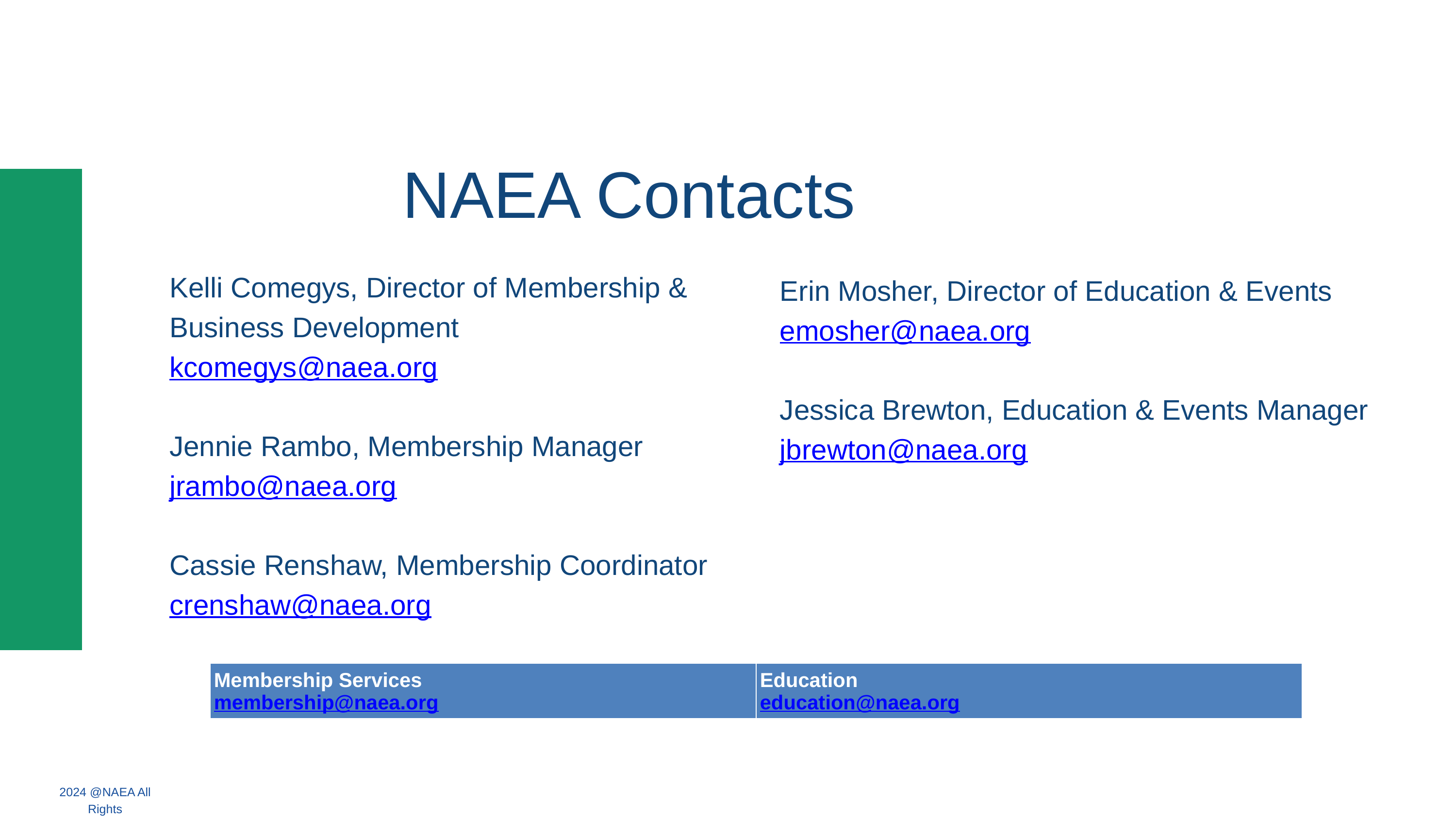

NAEA Contacts

Erin Mosher, Director of Education & Events
emosher@naea.org

Jessica Brewton, Education & Events Manager
jbrewton@naea.org

Kelli Comegys, Director of Membership & Business Development
kcomegys@naea.org

Jennie Rambo, Membership Manager
jrambo@naea.org

Cassie Renshaw, Membership Coordinator
crenshaw@naea.org

| Membership Services membership@naea.org | Education education@naea.org |
| --- | --- |

2024 @NAEA All Rights